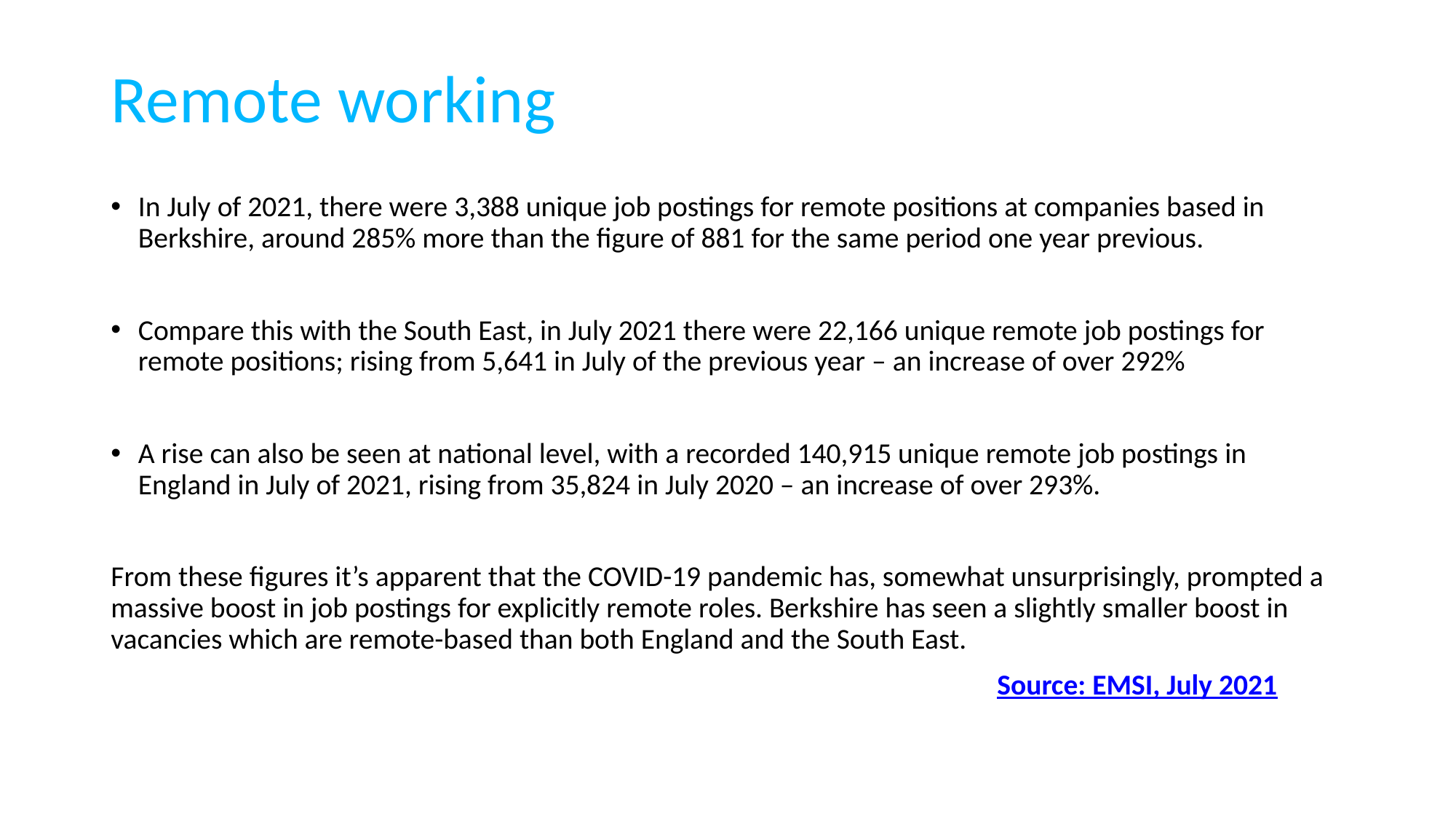

# Remote working
In July of 2021, there were 3,388 unique job postings for remote positions at companies based in Berkshire, around 285% more than the figure of 881 for the same period one year previous.

Compare this with the South East, in July 2021 there were 22,166 unique remote job postings for remote positions; rising from 5,641 in July of the previous year – an increase of over 292%

A rise can also be seen at national level, with a recorded 140,915 unique remote job postings in England in July of 2021, rising from 35,824 in July 2020 – an increase of over 293%.

From these figures it’s apparent that the COVID-19 pandemic has, somewhat unsurprisingly, prompted a massive boost in job postings for explicitly remote roles. Berkshire has seen a slightly smaller boost in vacancies which are remote-based than both England and the South East.
								  Source: EMSI, July 2021